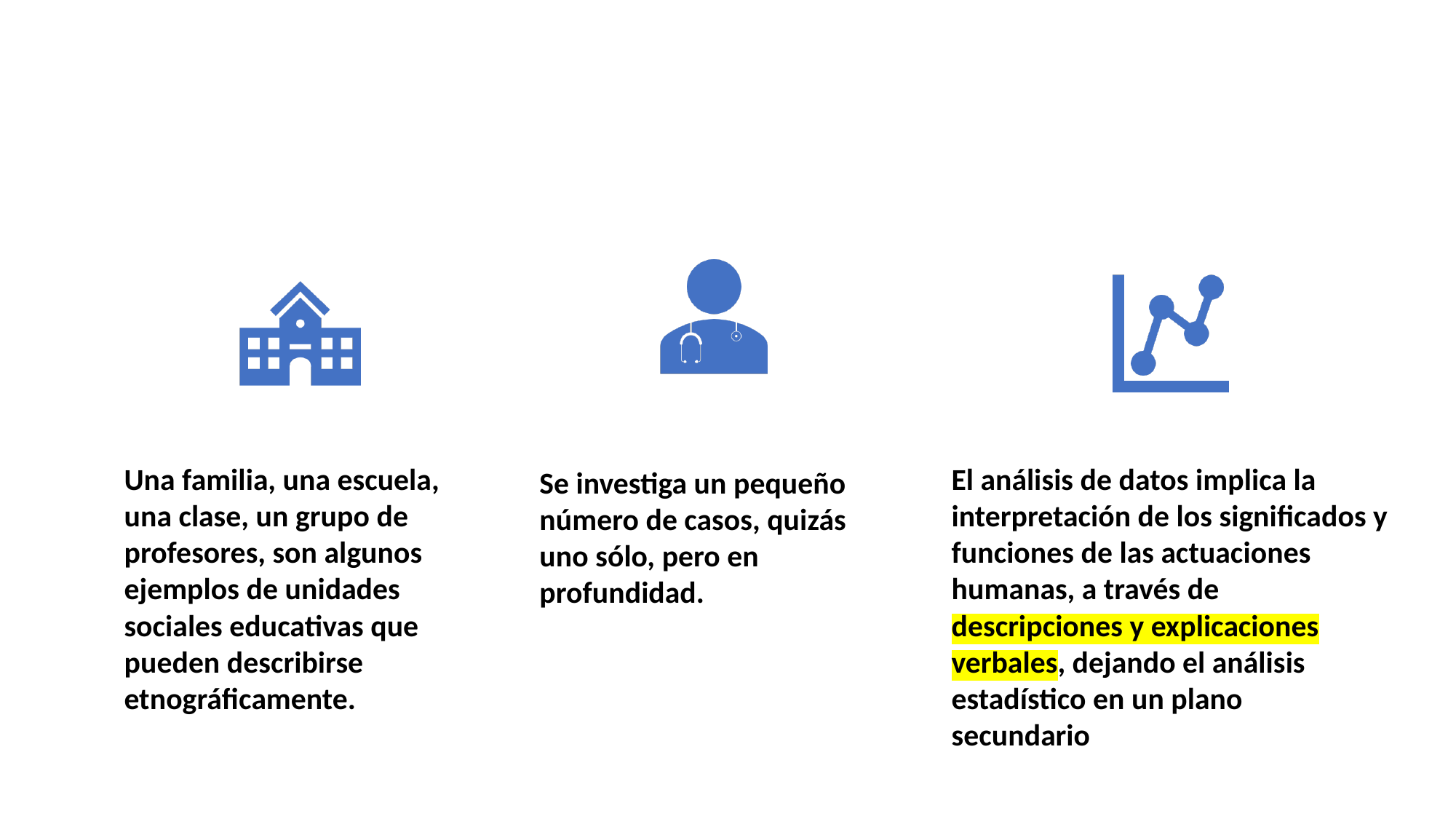

Una familia, una escuela, una clase, un grupo de profesores, son algunos ejemplos de unidades sociales educativas que pueden describirse etnográficamente.
Se investiga un pequeño número de casos, quizás uno sólo, pero en profundidad.
El análisis de datos implica la interpretación de los significados y funciones de las actuaciones humanas, a través de descripciones y explicaciones verbales, dejando el análisis estadístico en un plano secundario